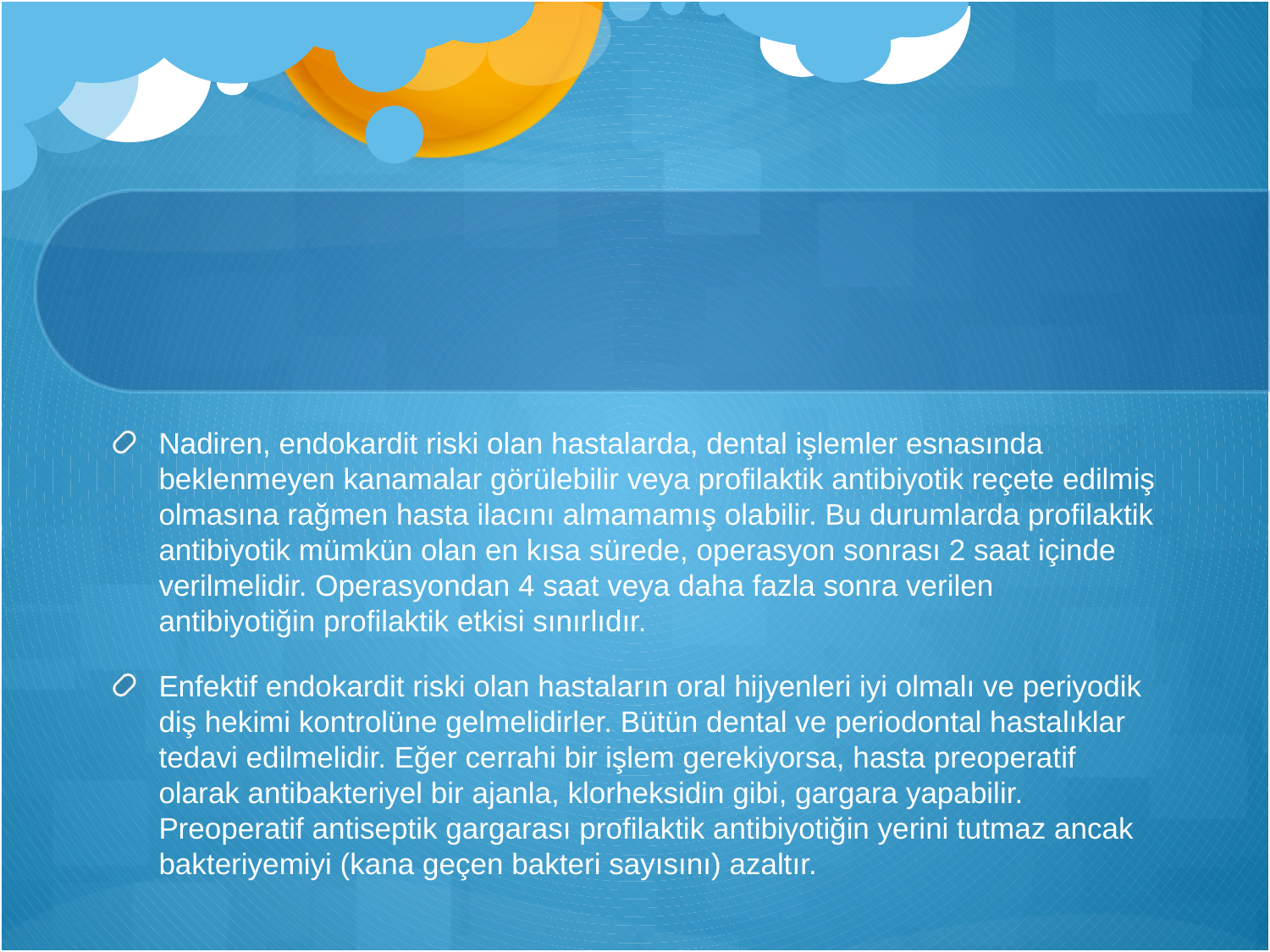

#
Nadiren, endokardit riski olan hastalarda, dental işlemler esnasında beklenmeyen kanamalar görülebilir veya profilaktik antibiyotik reçete edilmiş olmasına rağmen hasta ilacını almamamış olabilir. Bu durumlarda profilaktik antibiyotik mümkün olan en kısa sürede, operasyon sonrası 2 saat içinde verilmelidir. Operasyondan 4 saat veya daha fazla sonra verilen antibiyotiğin profilaktik etkisi sınırlıdır.
Enfektif endokardit riski olan hastaların oral hijyenleri iyi olmalı ve periyodik diş hekimi kontrolüne gelmelidirler. Bütün dental ve periodontal hastalıklar tedavi edilmelidir. Eğer cerrahi bir işlem gerekiyorsa, hasta preoperatif olarak antibakteriyel bir ajanla, klorheksidin gibi, gargara yapabilir. Preoperatif antiseptik gargarası profilaktik antibiyotiğin yerini tutmaz ancak bakteriyemiyi (kana geçen bakteri sayısını) azaltır.